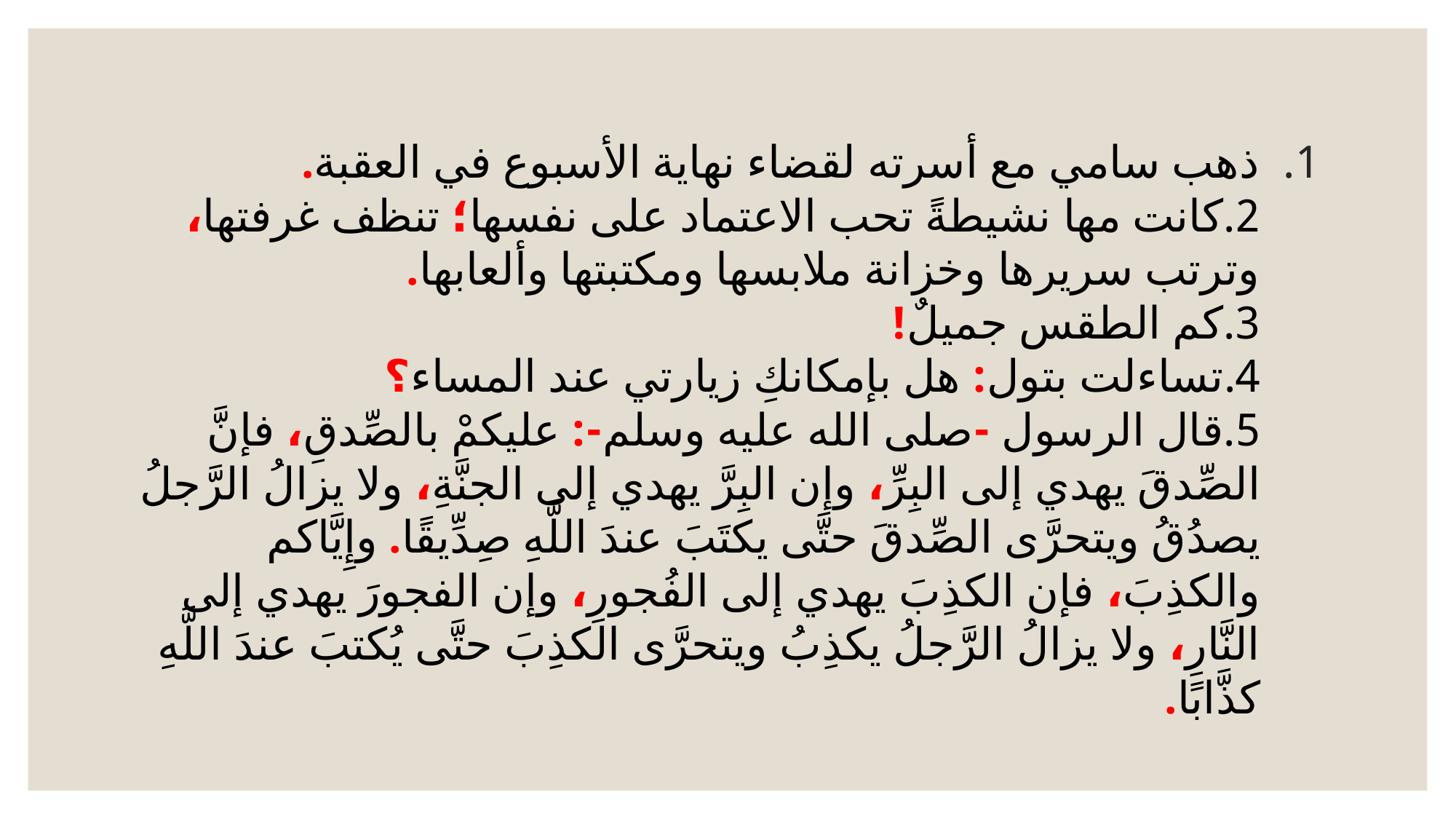

ذهب سامي مع أسرته لقضاء نهاية الأسبوع في العقبة.
2.كانت مها نشيطةً تحب الاعتماد على نفسها؛ تنظف غرفتها، وترتب سريرها وخزانة ملابسها ومكتبتها وألعابها.
3.كم الطقس جميلٌ!
4.تساءلت بتول: هل بإمكانكِ زيارتي عند المساء؟
5.قال الرسول -صلى الله عليه وسلم-: عليكمْ بالصِّدقِ، فإنَّ الصِّدقَ يهدي إلى البِرِّ، وإن البِرَّ يهدي إلى الجنَّةِ، ولا يزالُ الرَّجلُ يصدُقُ ويتحرَّى الصِّدقَ حتَّى يكتَبَ عندَ اللَّهِ صِدِّيقًا. وإِيَّاكم والكذِبَ، فإن الكذِبَ يهدي إلى الفُجورِ، وإن الفجورَ يهدي إلى النَّارِ، ولا يزالُ الرَّجلُ يكذِبُ ويتحرَّى الكذِبَ حتَّى يُكتبَ عندَ اللَّهِ كذَّابًا.